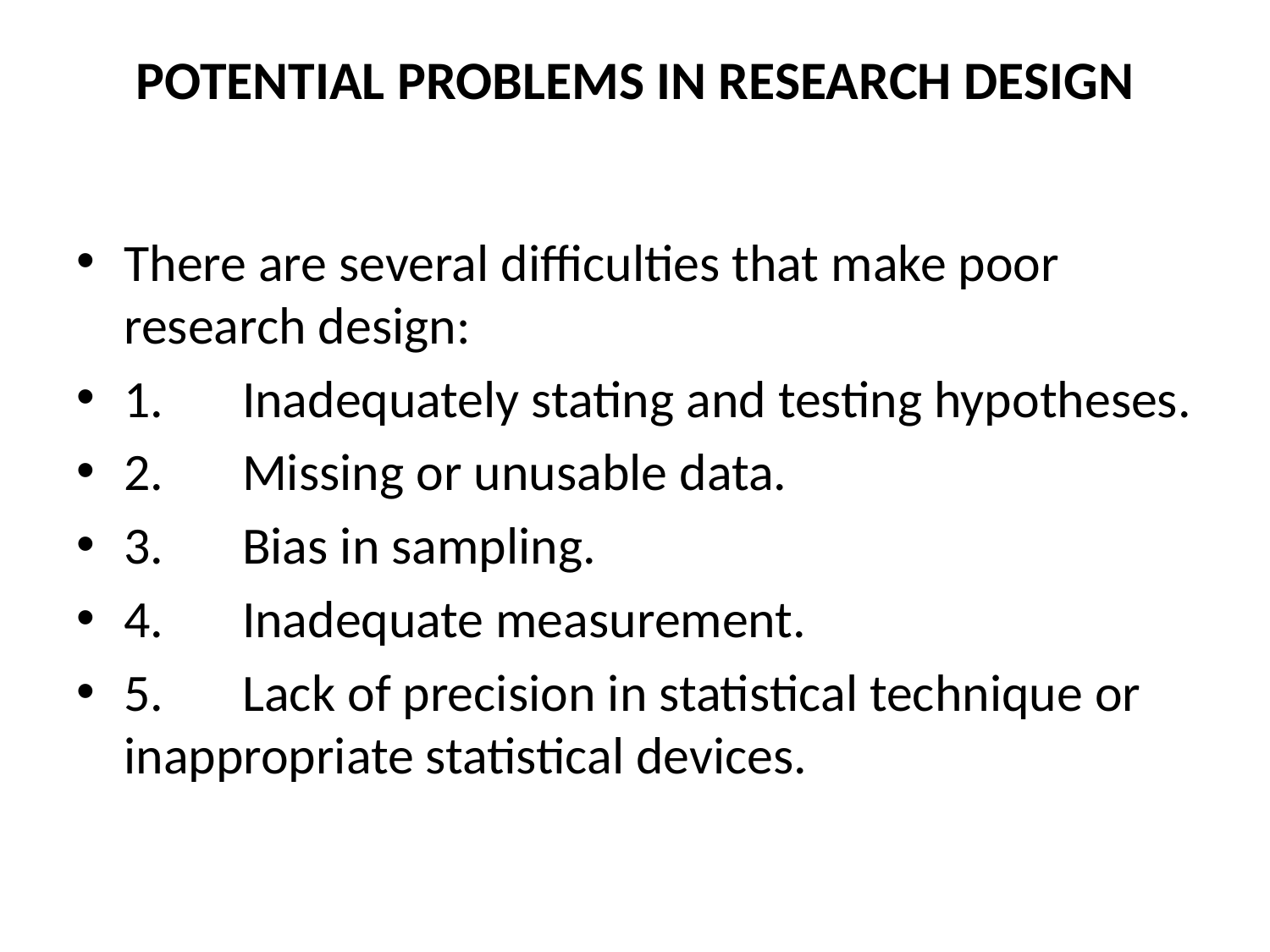

# POTENTIAL PROBLEMS IN RESEARCH DESIGN
There are several difficulties that make poor research design:
1.	Inadequately stating and testing hypotheses.
2.	Missing or unusable data.
3.	Bias in sampling.
4.	Inadequate measurement.
5.	Lack of precision in statistical technique or inappropriate statistical devices.